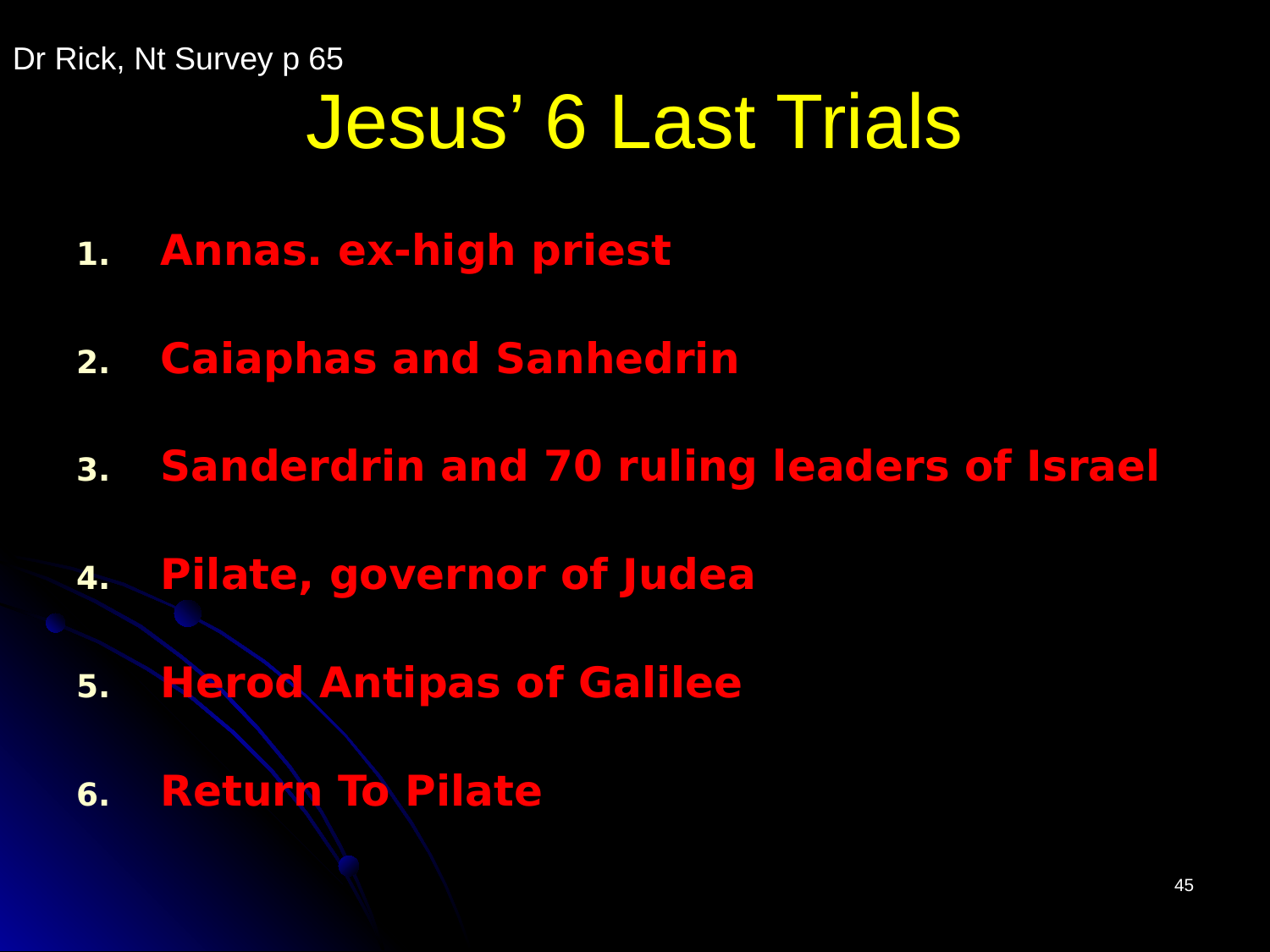

Dr Rick, Nt Survey p 65
# Jesus’ 6 Last Trials
Annas. ex-high priest

Caiaphas and Sanhedrin

Sanderdrin and 70 ruling leaders of Israel

Pilate, governor of Judea

Herod Antipas of Galilee

Return To Pilate
45